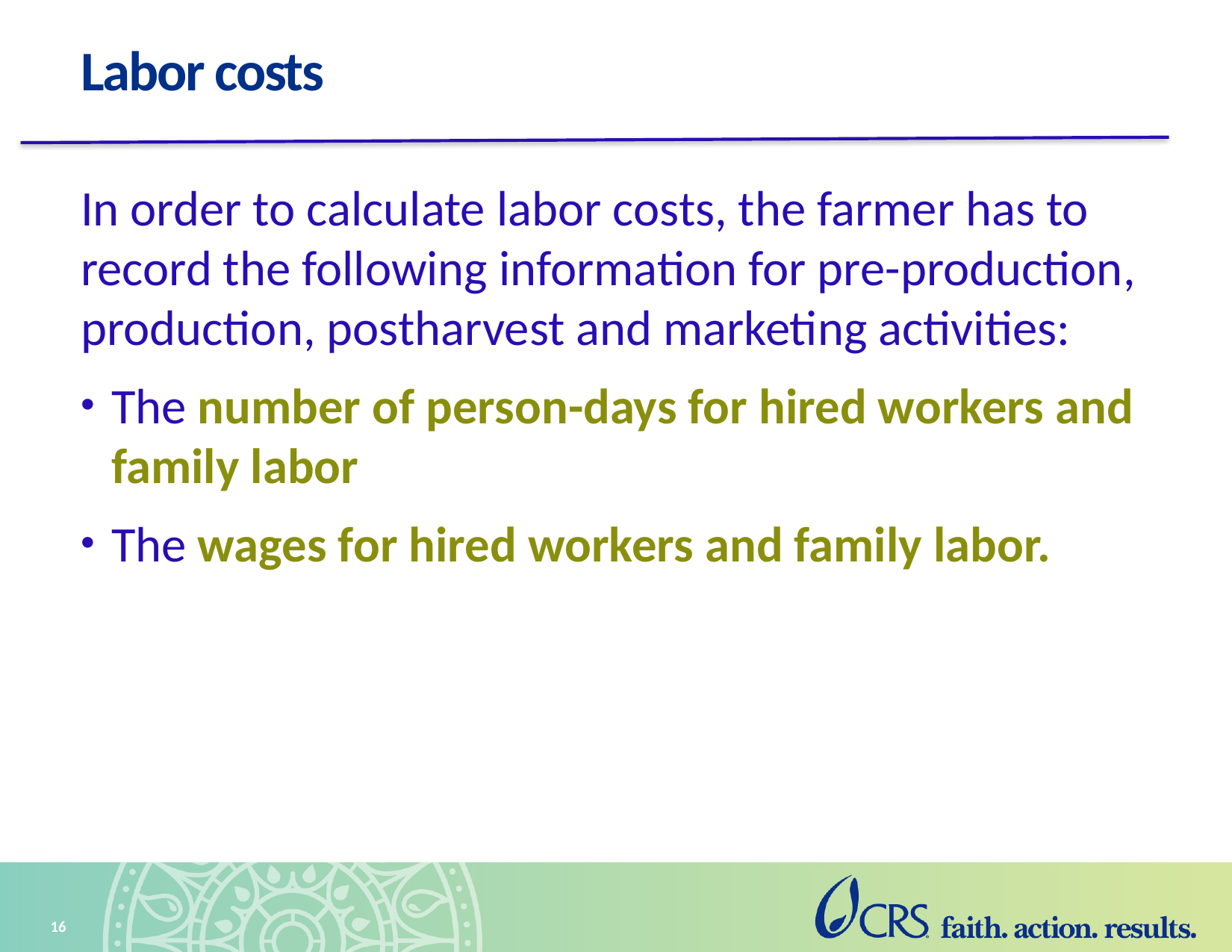

# Labor costs
In order to calculate labor costs, the farmer has to record the following information for pre-production, production, postharvest and marketing activities:
The number of person-days for hired workers and family labor
The wages for hired workers and family labor.
16